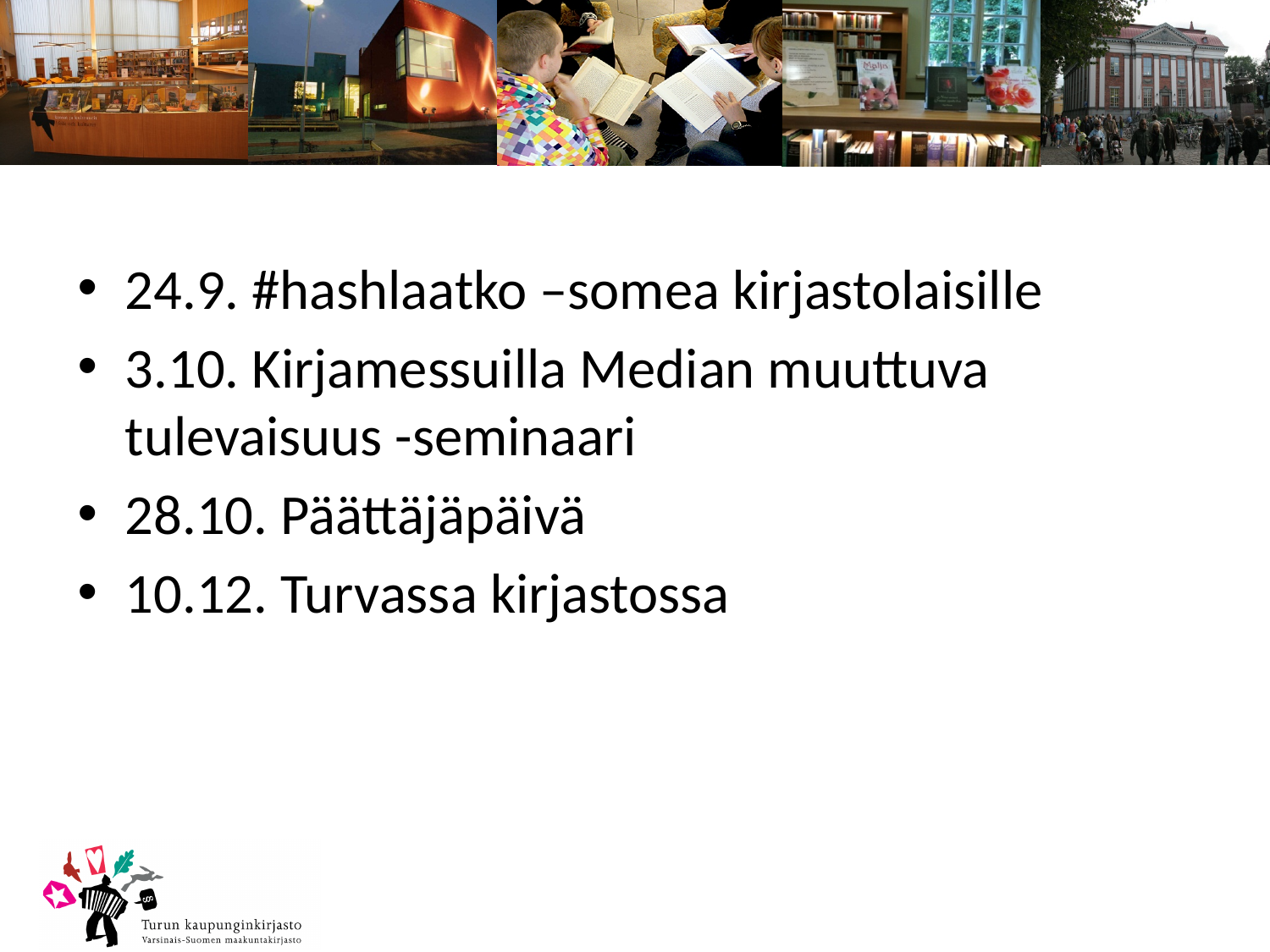

24.9. #hashlaatko –somea kirjastolaisille
3.10. Kirjamessuilla Median muuttuva tulevaisuus -seminaari
28.10. Päättäjäpäivä
10.12. Turvassa kirjastossa